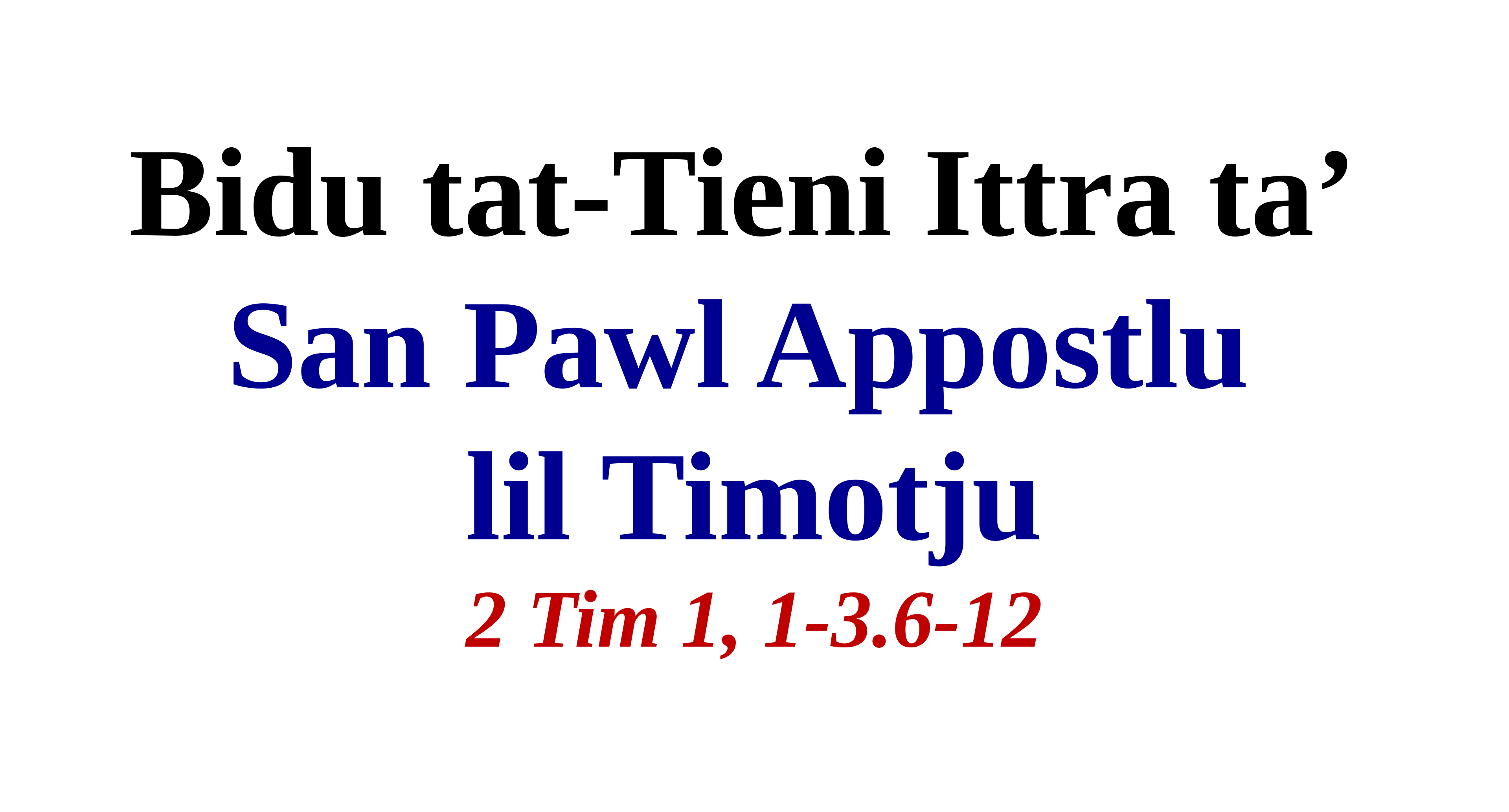

# Bidu tat-Tieni Ittra ta’ San Pawl Appostlu lil Timotju 2 Tim 1, 1-3.6-12